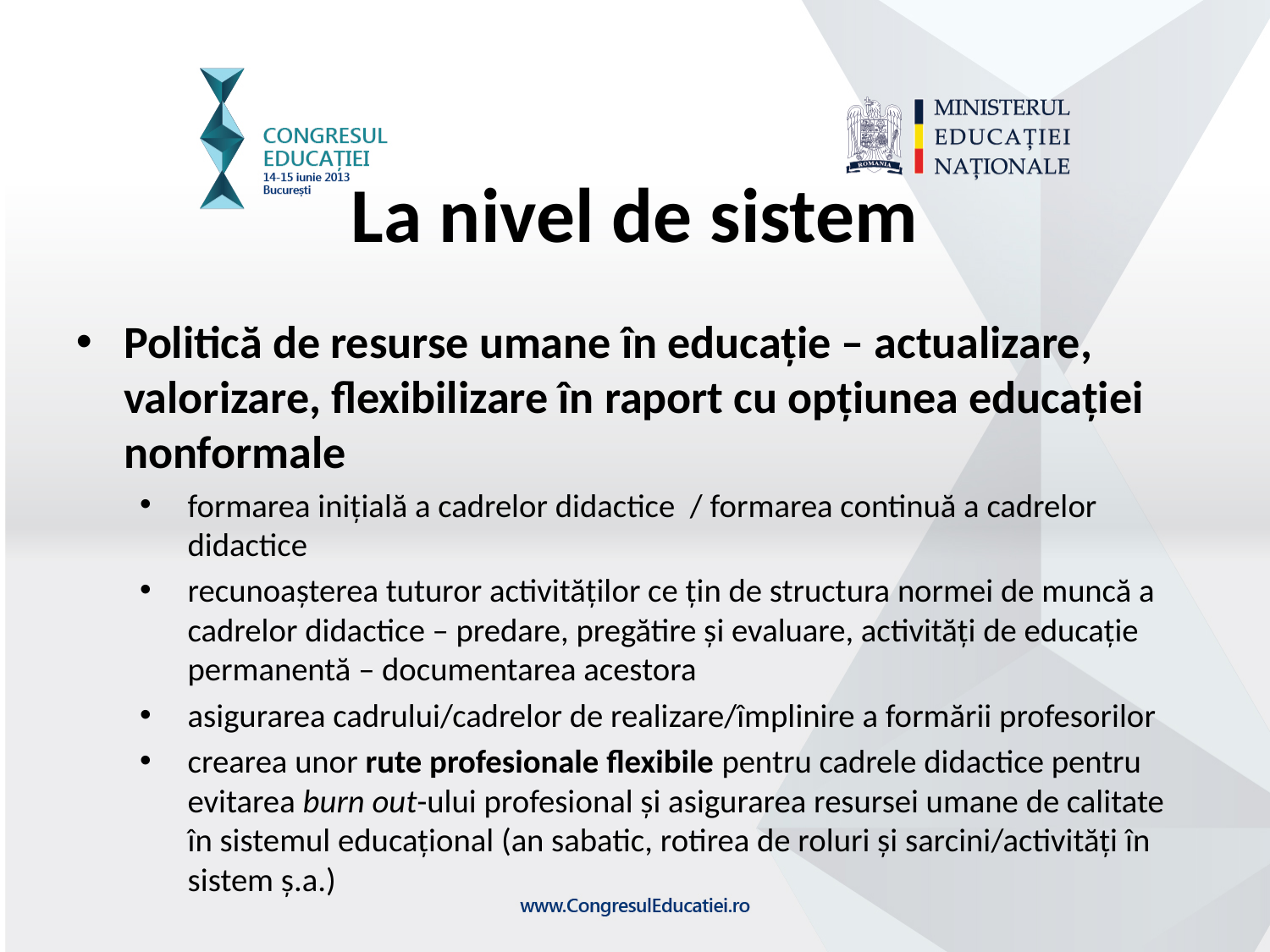

La nivel de sistem
Politică de resurse umane în educație – actualizare, valorizare, flexibilizare în raport cu opțiunea educației nonformale
formarea inițială a cadrelor didactice  / formarea continuă a cadrelor didactice
recunoașterea tuturor activităților ce țin de structura normei de muncă a cadrelor didactice – predare, pregătire și evaluare, activități de educație permanentă – documentarea acestora
asigurarea cadrului/cadrelor de realizare/împlinire a formării profesorilor
crearea unor rute profesionale flexibile pentru cadrele didactice pentru evitarea burn out-ului profesional și asigurarea resursei umane de calitate în sistemul educațional (an sabatic, rotirea de roluri și sarcini/activități în sistem ș.a.)